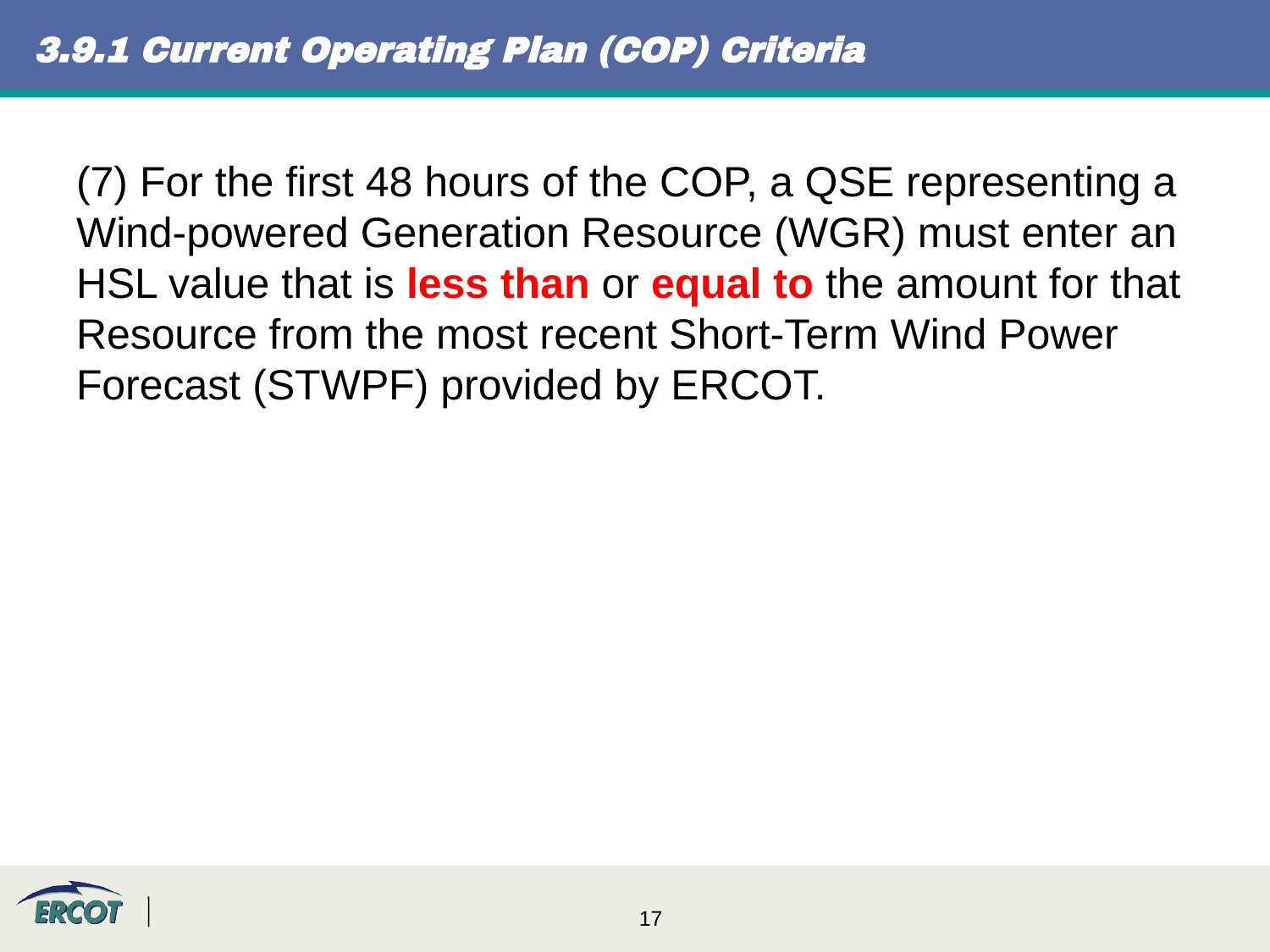

# 3.9.1 Current Operating Plan (COP) Criteria
(7) For the first 48 hours of the COP, a QSE representing a Wind-powered Generation Resource (WGR) must enter an HSL value that is less than or equal to the amount for that Resource from the most recent Short-Term Wind Power Forecast (STWPF) provided by ERCOT.